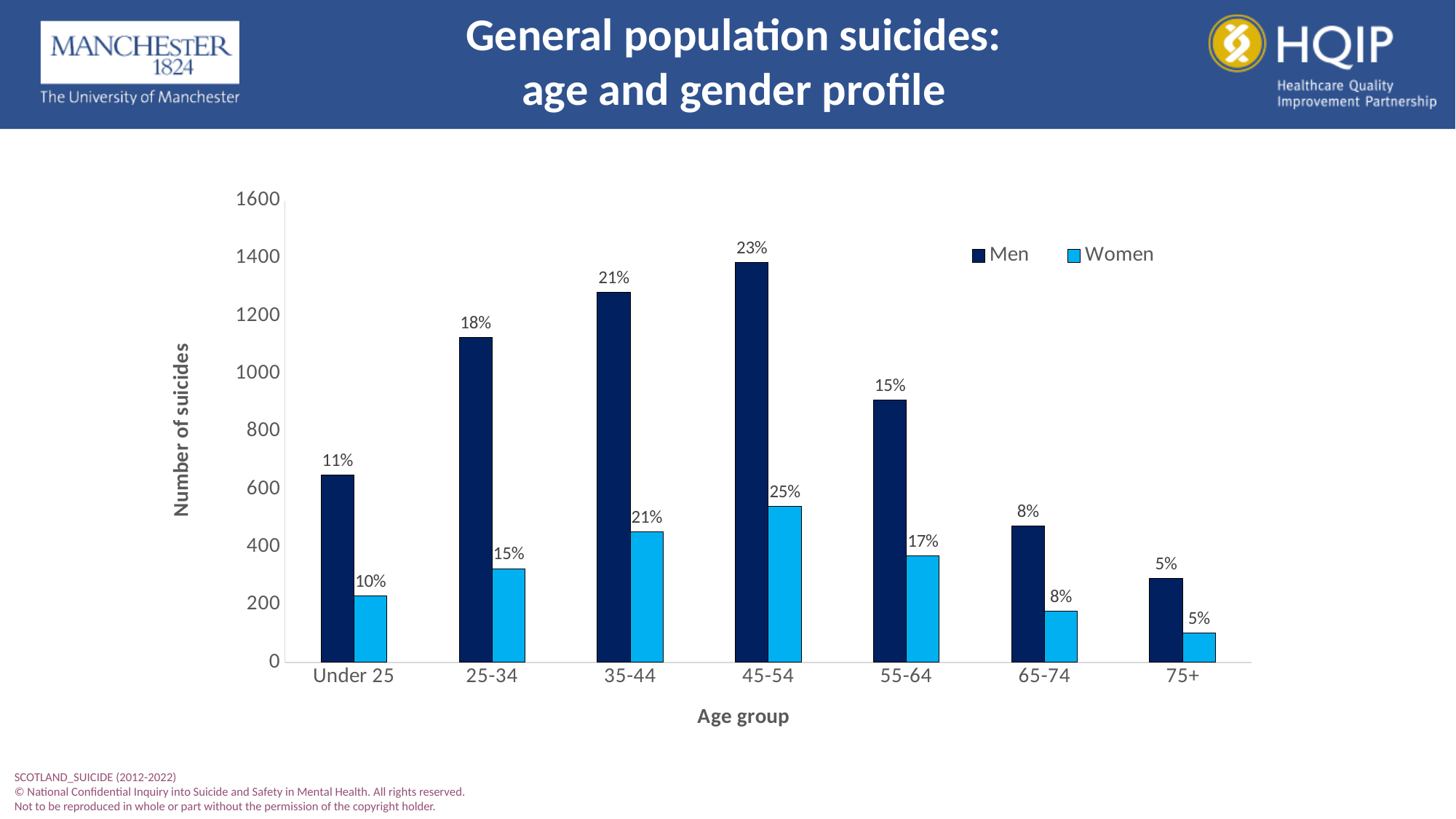

# General population suicides: age and gender profile

### Chart

| Category | Men | Women |
|---|---|---|
| Under 25 | 650.0 | 230.0 |
| 25-34 | 1126.0 | 325.0 |
| 35-44 | 1282.0 | 452.0 |
| 45-54 | 1386.0 | 540.0 |
| 55-64 | 910.0 | 370.0 |
| 65-74 | 473.0 | 178.0 |
| 75+ | 291.0 | 102.0 |
SCOTLAND_SUICIDE (2012-2022)
© National Confidential Inquiry into Suicide and Safety in Mental Health. All rights reserved.
Not to be reproduced in whole or part without the permission of the copyright holder.